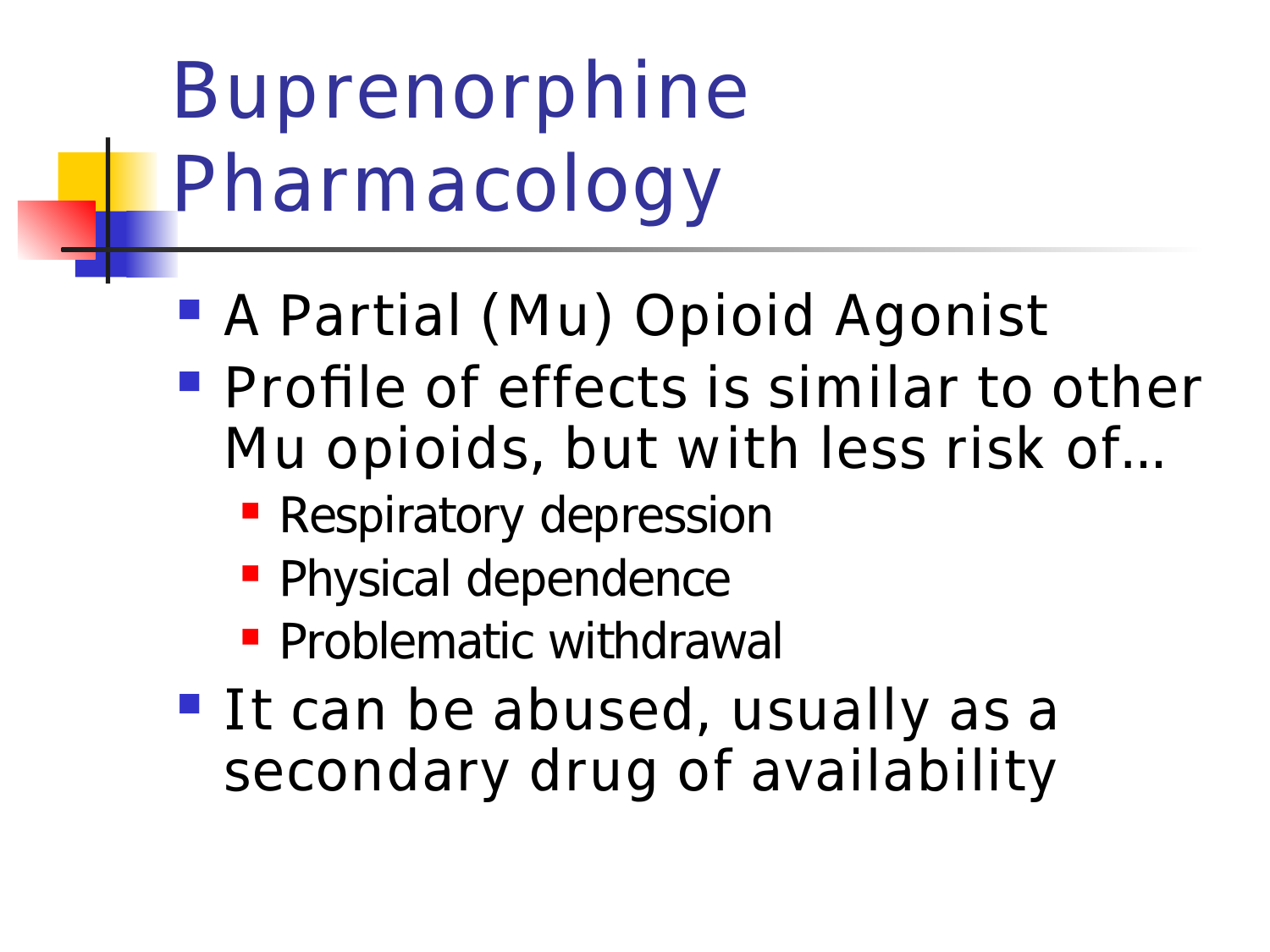

# Buprenorphine Pharmacology
A Partial (Mu) Opioid Agonist
Profile of effects is similar to other Mu opioids, but with less risk of…
Respiratory depression
Physical dependence
Problematic withdrawal
It can be abused, usually as a secondary drug of availability